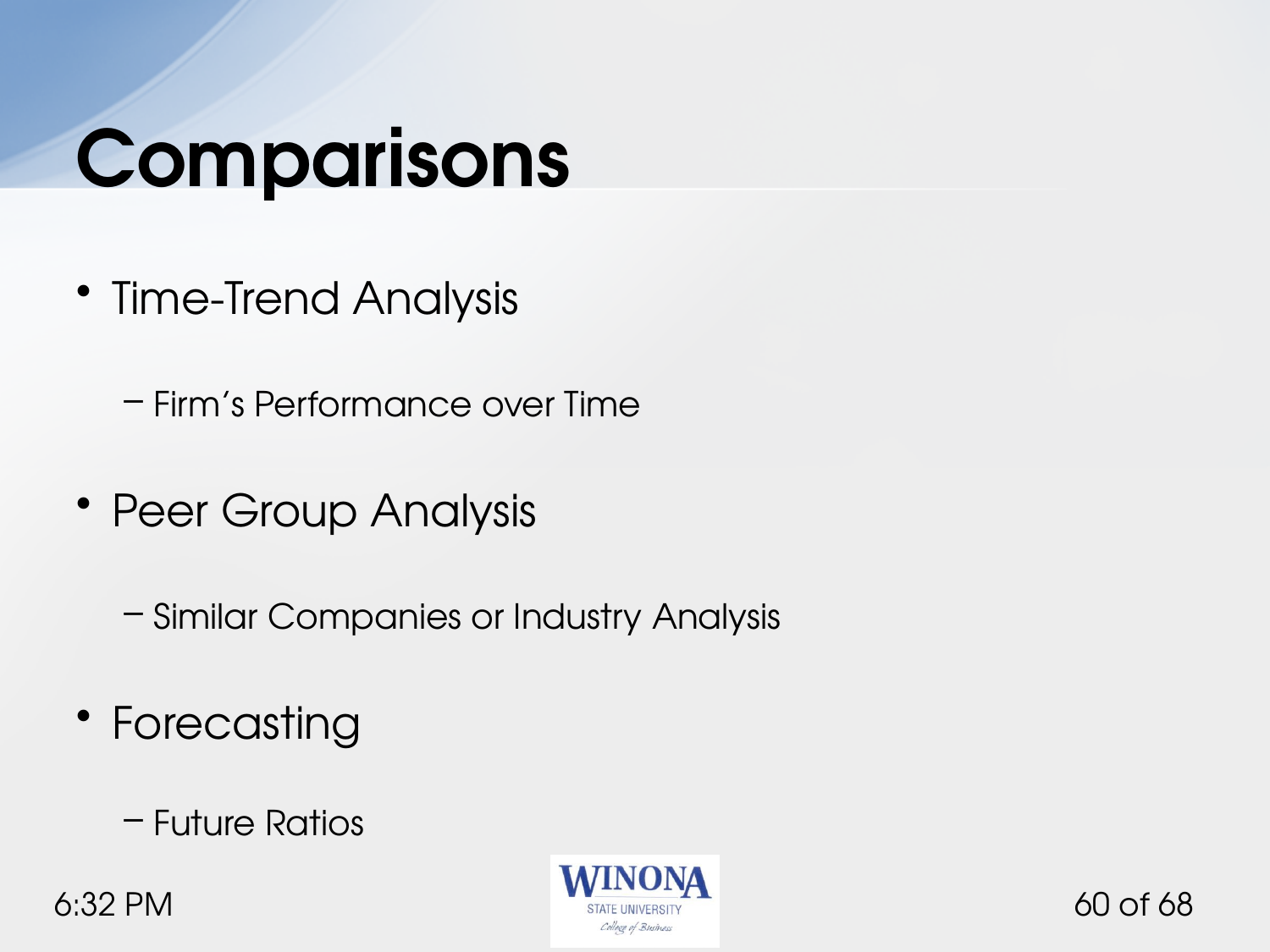

# Comparisons

Time-Trend Analysis

Firm’s Performance over Time

Peer Group Analysis

Similar Companies or Industry Analysis

Forecasting

Future Ratios